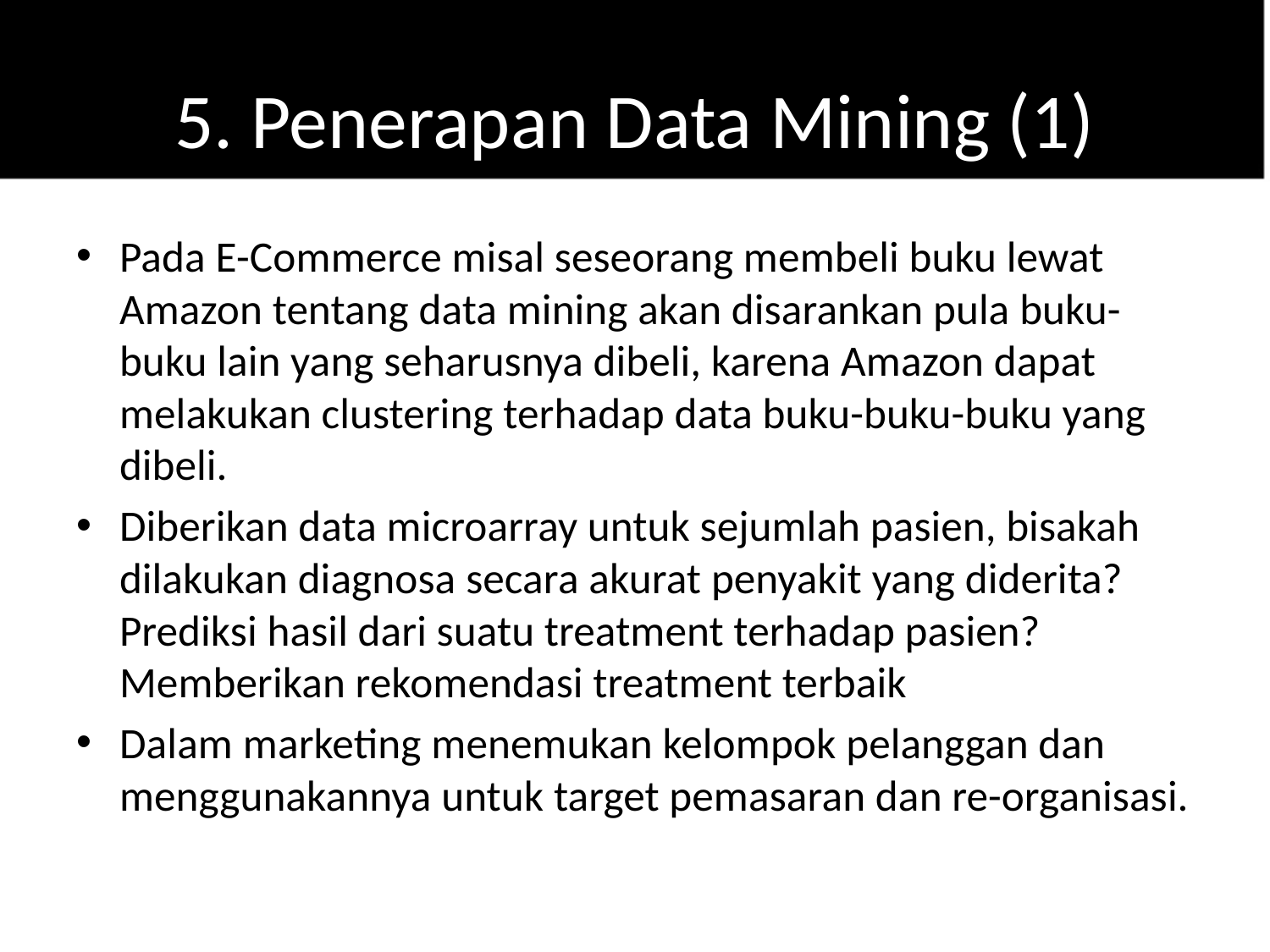

# 5. Penerapan Data Mining (1)
Pada E-Commerce misal seseorang membeli buku lewat Amazon tentang data mining akan disarankan pula buku-buku lain yang seharusnya dibeli, karena Amazon dapat melakukan clustering terhadap data buku-buku-buku yang dibeli.
Diberikan data microarray untuk sejumlah pasien, bisakah dilakukan diagnosa secara akurat penyakit yang diderita? Prediksi hasil dari suatu treatment terhadap pasien? Memberikan rekomendasi treatment terbaik
Dalam marketing menemukan kelompok pelanggan dan menggunakannya untuk target pemasaran dan re-organisasi.